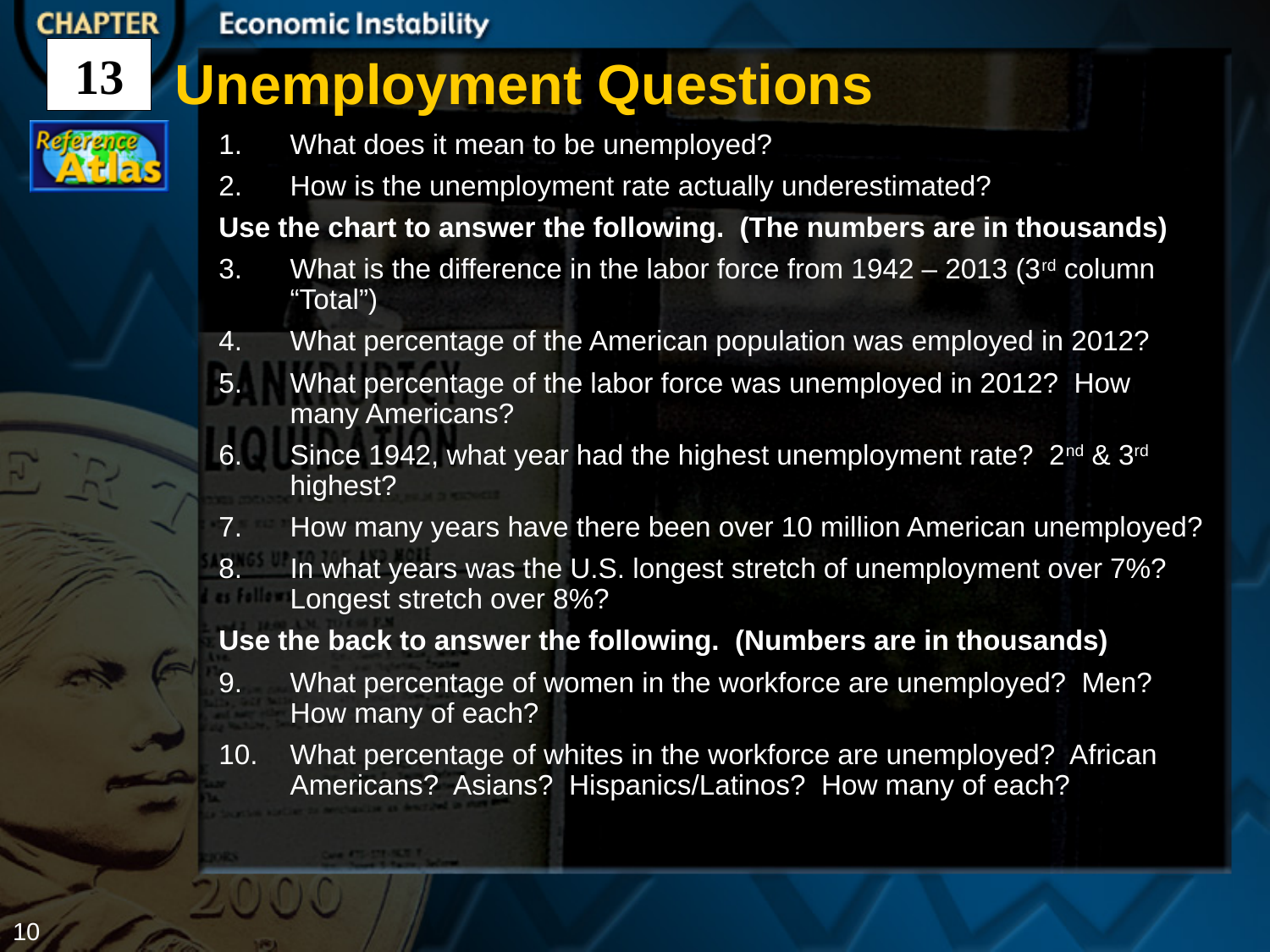

13
Unemployment Questions
What does it mean to be unemployed?
How is the unemployment rate actually underestimated?
Use the chart to answer the following.  (The numbers are in thousands)
What is the difference in the labor force from 1942 – 2013 (3rd column “Total”)
What percentage of the American population was employed in 2012?
What percentage of the labor force was unemployed in 2012?  How many Americans?
Since 1942, what year had the highest unemployment rate?  2nd & 3rd highest?
How many years have there been over 10 million American unemployed?
In what years was the U.S. longest stretch of unemployment over 7%?  Longest stretch over 8%?
Use the back to answer the following.  (Numbers are in thousands)
What percentage of women in the workforce are unemployed?  Men?  How many of each?
What percentage of whites in the workforce are unemployed?  African Americans?  Asians?  Hispanics/Latinos?  How many of each?
10
# Section 2-Assessment 1